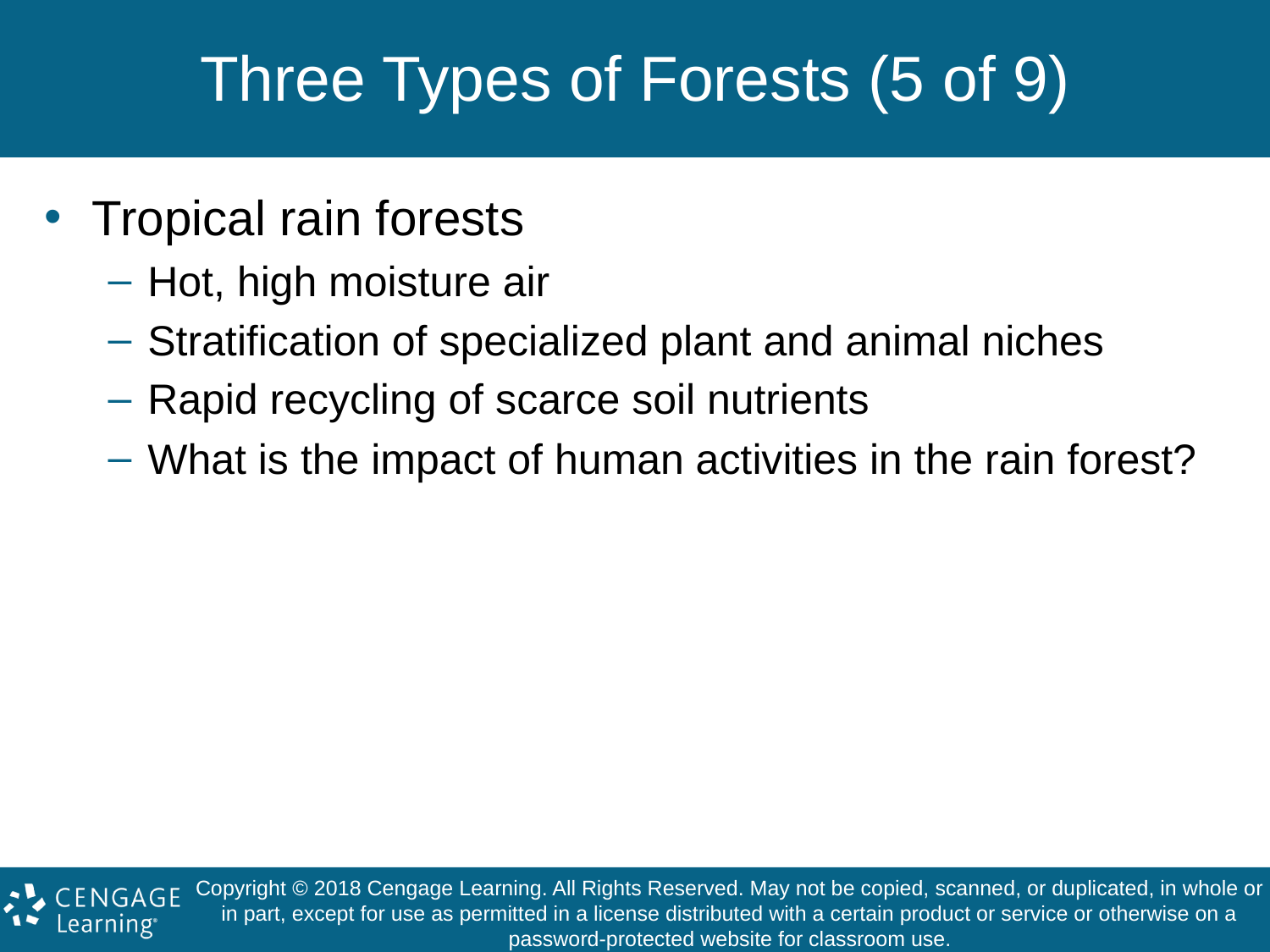

# Three Types of Forests (5 of 9)
Tropical rain forests
Hot, high moisture air
Stratification of specialized plant and animal niches
Rapid recycling of scarce soil nutrients
What is the impact of human activities in the rain forest?